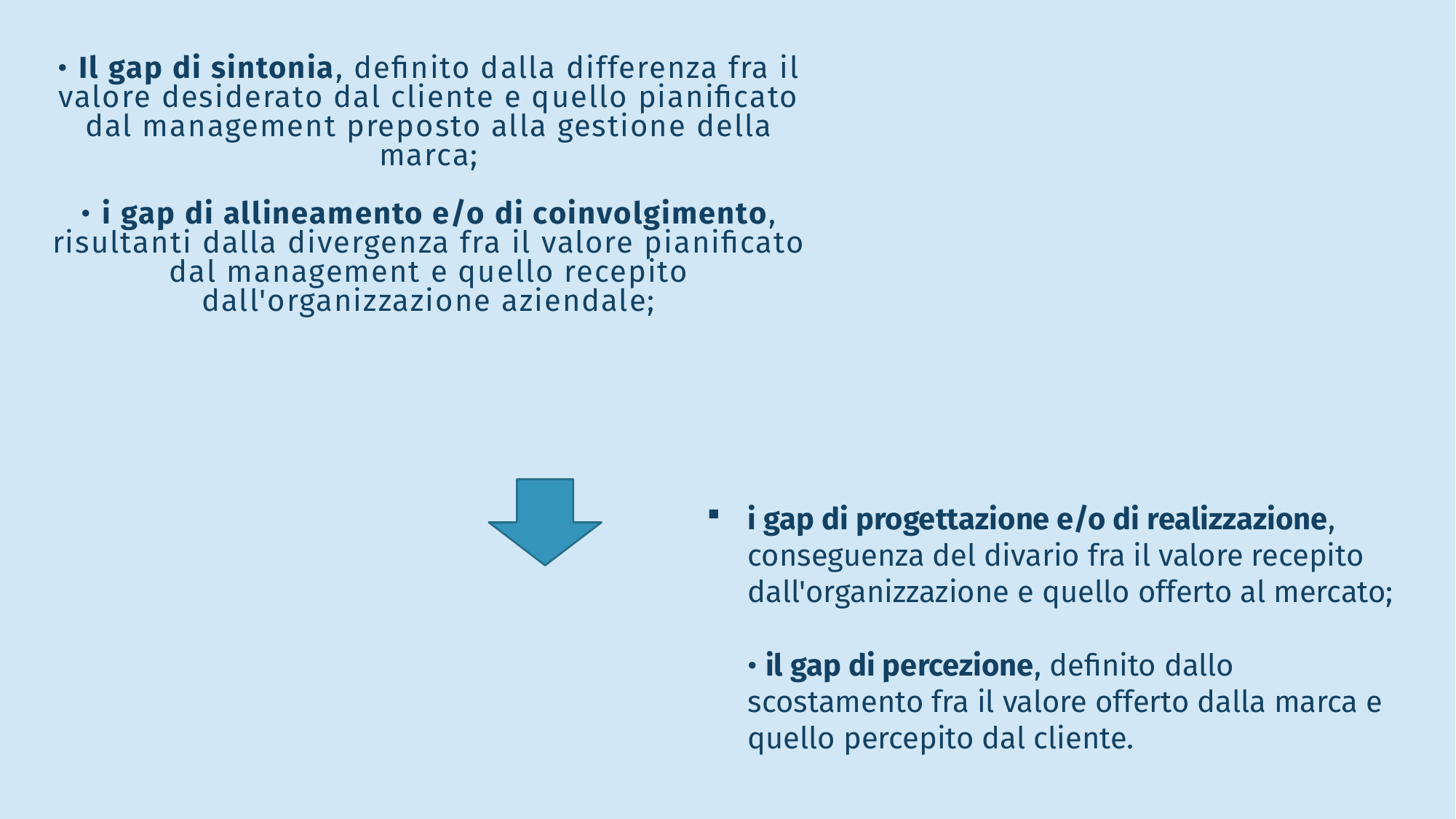

# • Il gap di sintonia, definito dalla differenza fra il valore desiderato dal cliente e quello pianificato dal management preposto alla gestione della marca; • i gap di allineamento e/o di coinvolgimento, risultanti dalla divergenza fra il valore pianificato dal management e quello recepito dall'organizzazione aziendale;

i gap di progettazione e/o di realizzazione, conseguenza del divario fra il valore recepito dall'organizzazione e quello offerto al mercato;
• il gap di percezione, definito dallo scostamento fra il valore offerto dalla marca e quello percepito dal cliente.